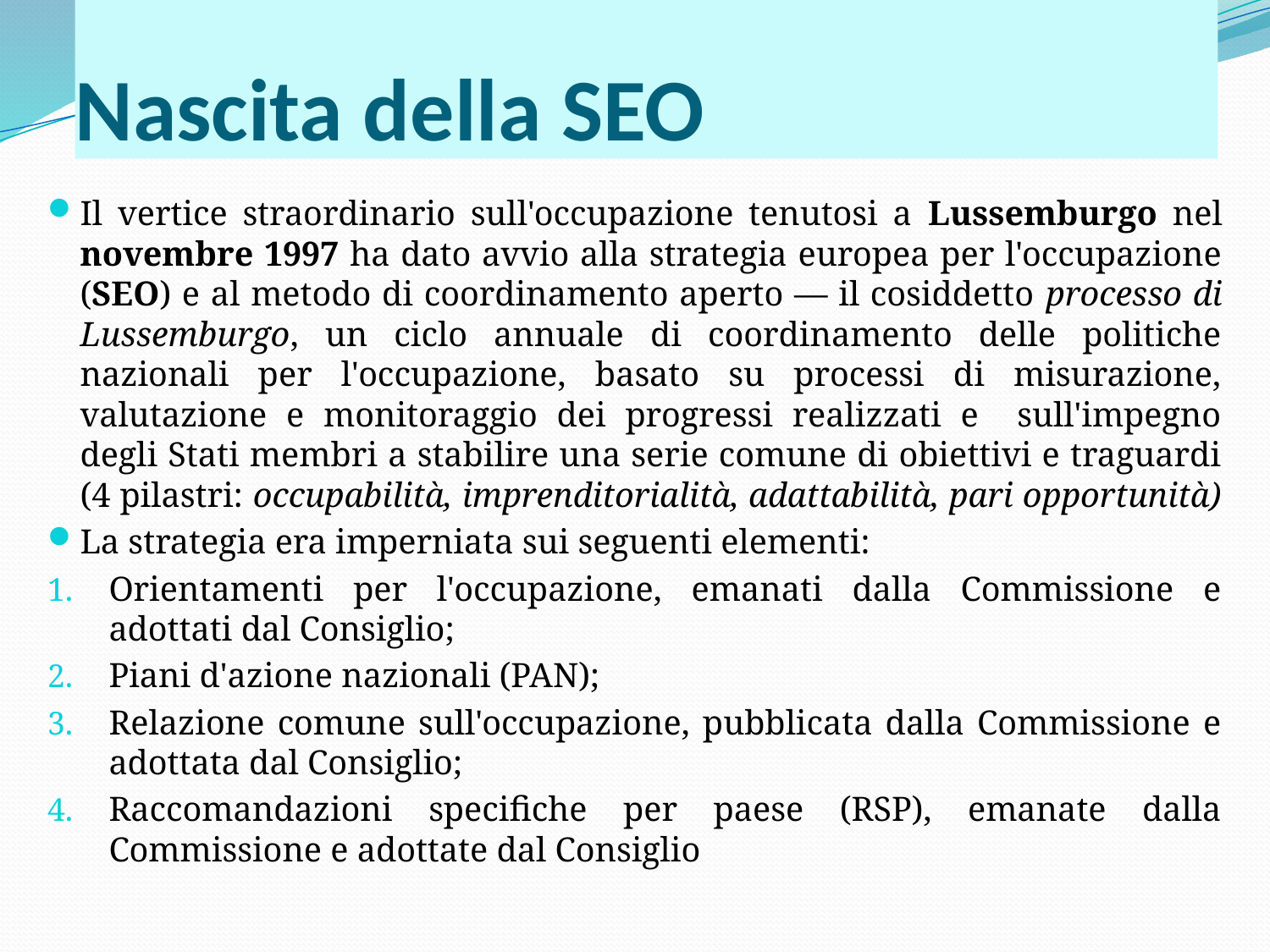

# Nascita della SEO
Il vertice straordinario sull'occupazione tenutosi a Lussemburgo nel novembre 1997 ha dato avvio alla strategia europea per l'occupazione (SEO) e al metodo di coordinamento aperto — il cosiddetto processo di Lussemburgo, un ciclo annuale di coordinamento delle politiche nazionali per l'occupazione, basato su processi di misurazione, valutazione e monitoraggio dei progressi realizzati e  sull'impegno degli Stati membri a stabilire una serie comune di obiettivi e traguardi (4 pilastri: occupabilità, imprenditorialità, adattabilità, pari opportunità)
La strategia era imperniata sui seguenti elementi:
Orientamenti per l'occupazione, emanati dalla Commissione e adottati dal Consiglio;
Piani d'azione nazionali (PAN);
Relazione comune sull'occupazione, pubblicata dalla Commissione e adottata dal Consiglio;
Raccomandazioni specifiche per paese (RSP), emanate dalla Commissione e adottate dal Consiglio